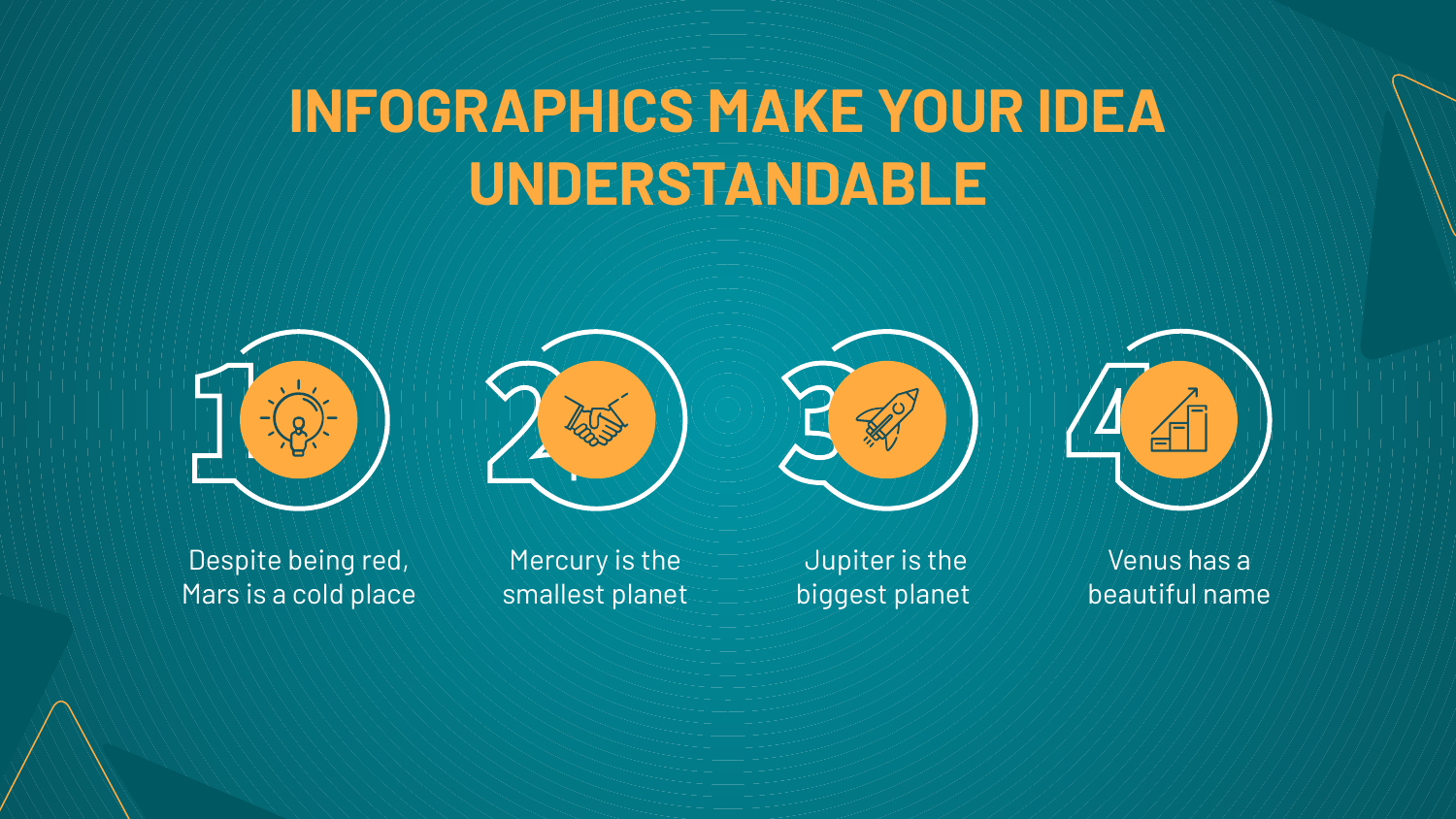

# INFOGRAPHICS MAKE YOUR IDEA
UNDERSTANDABLE

Despite being red, Mars is a cold place
Mercury is the smallest planet
Jupiter is the biggest planet
Venus has a beautiful name